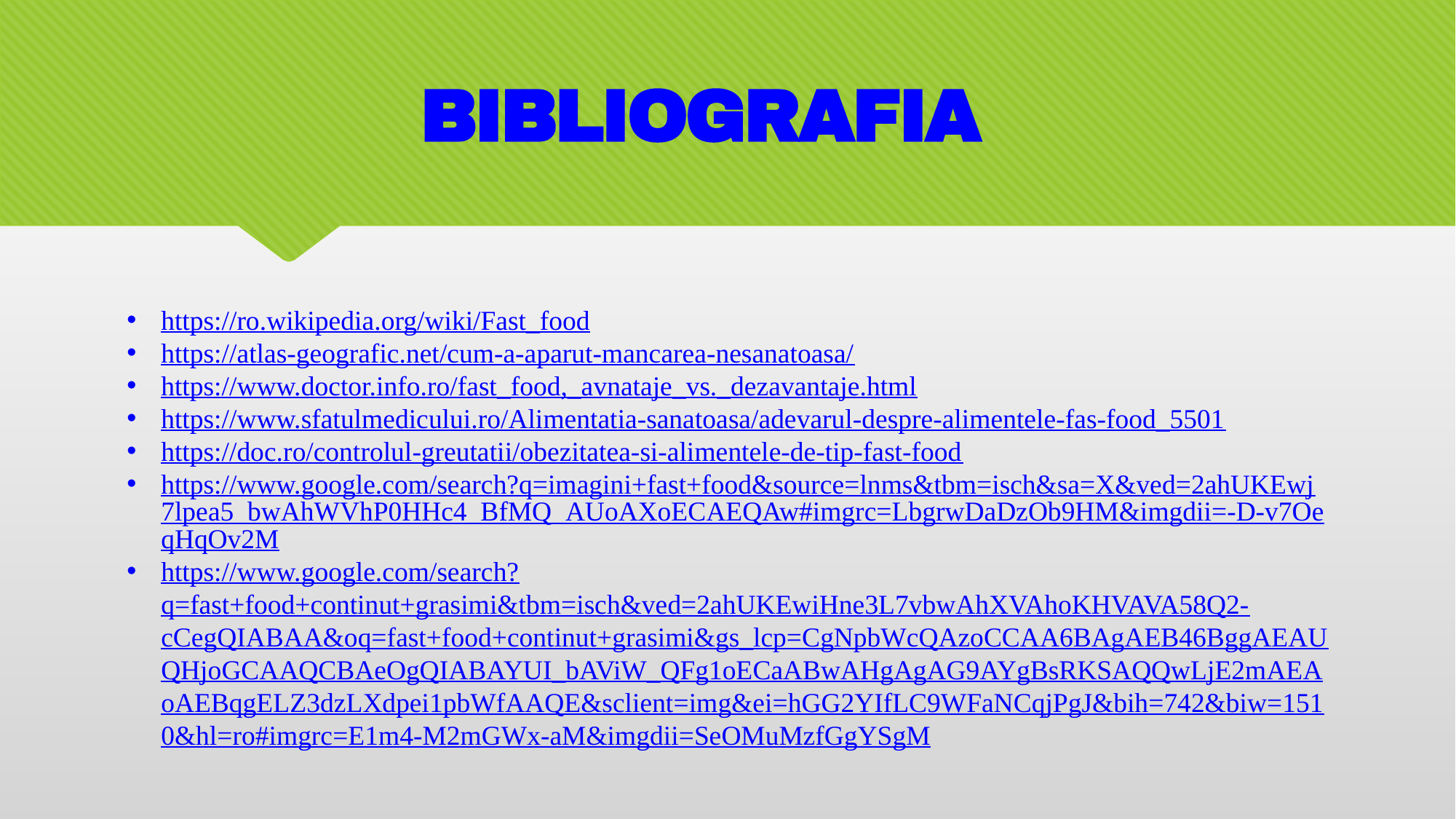

BIBLIOGRAFIA
https://ro.wikipedia.org/wiki/Fast_food
https://atlas-geografic.net/cum-a-aparut-mancarea-nesanatoasa/
https://www.doctor.info.ro/fast_food,_avnataje_vs._dezavantaje.html
https://www.sfatulmedicului.ro/Alimentatia-sanatoasa/adevarul-despre-alimentele-fas-food_5501
https://doc.ro/controlul-greutatii/obezitatea-si-alimentele-de-tip-fast-food
https://www.google.com/search?q=imagini+fast+food&source=lnms&tbm=isch&sa=X&ved=2ahUKEwj7lpea5_bwAhWVhP0HHc4_BfMQ_AUoAXoECAEQAw#imgrc=LbgrwDaDzOb9HM&imgdii=-D-v7OeqHqOv2M
https://www.google.com/search?q=fast+food+continut+grasimi&tbm=isch&ved=2ahUKEwiHne3L7vbwAhXVAhoKHVAVA58Q2-cCegQIABAA&oq=fast+food+continut+grasimi&gs_lcp=CgNpbWcQAzoCCAA6BAgAEB46BggAEAUQHjoGCAAQCBAeOgQIABAYUI_bAViW_QFg1oECaABwAHgAgAG9AYgBsRKSAQQwLjE2mAEAoAEBqgELZ3dzLXdpei1pbWfAAQE&sclient=img&ei=hGG2YIfLC9WFaNCqjPgJ&bih=742&biw=1510&hl=ro#imgrc=E1m4-M2mGWx-aM&imgdii=SeOMuMzfGgYSgM